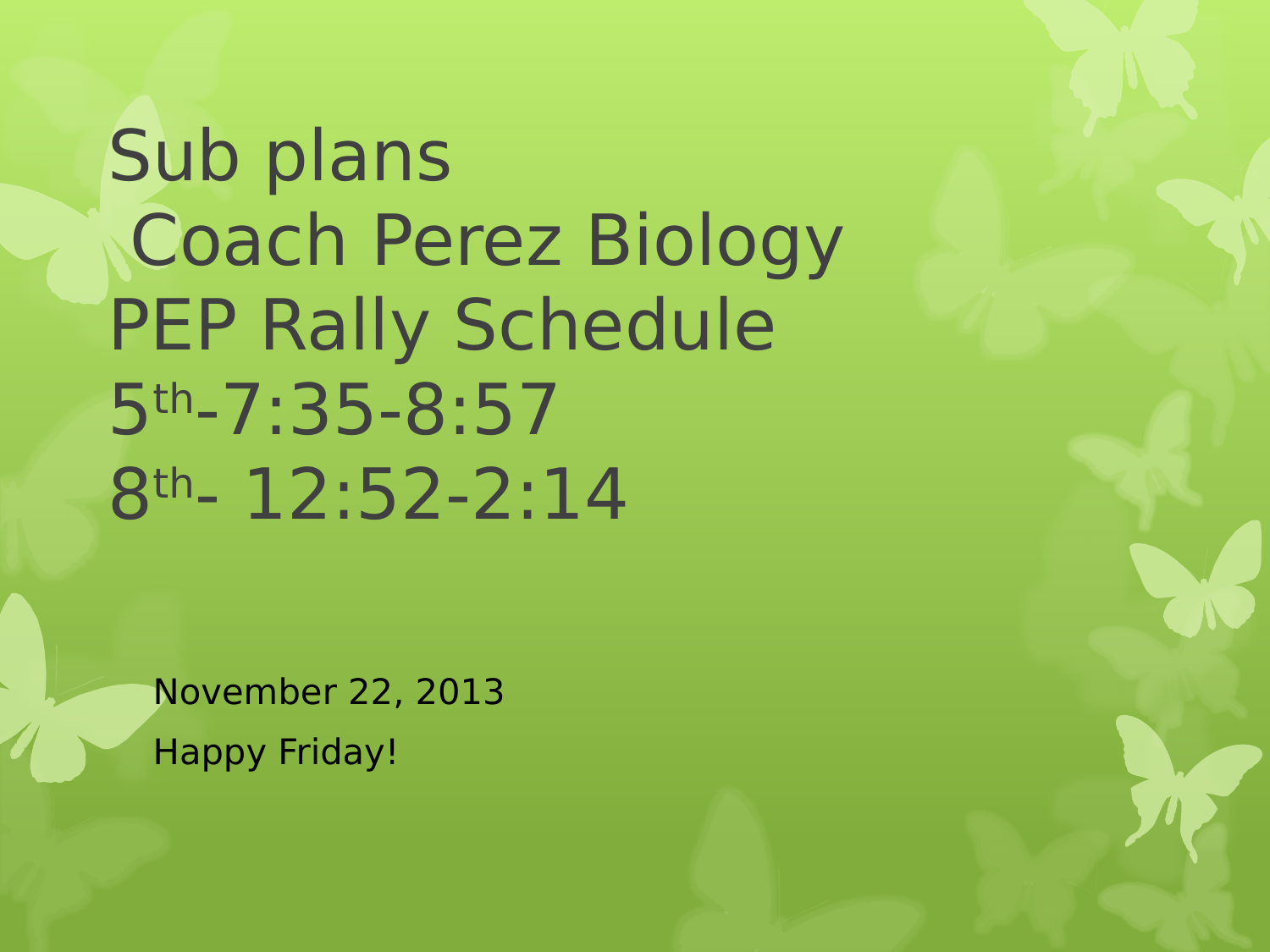

# Sub plans Coach Perez Biology PEP Rally Schedule 5th-7:35-8:57 8th- 12:52-2:14
November 22, 2013
Happy Friday!